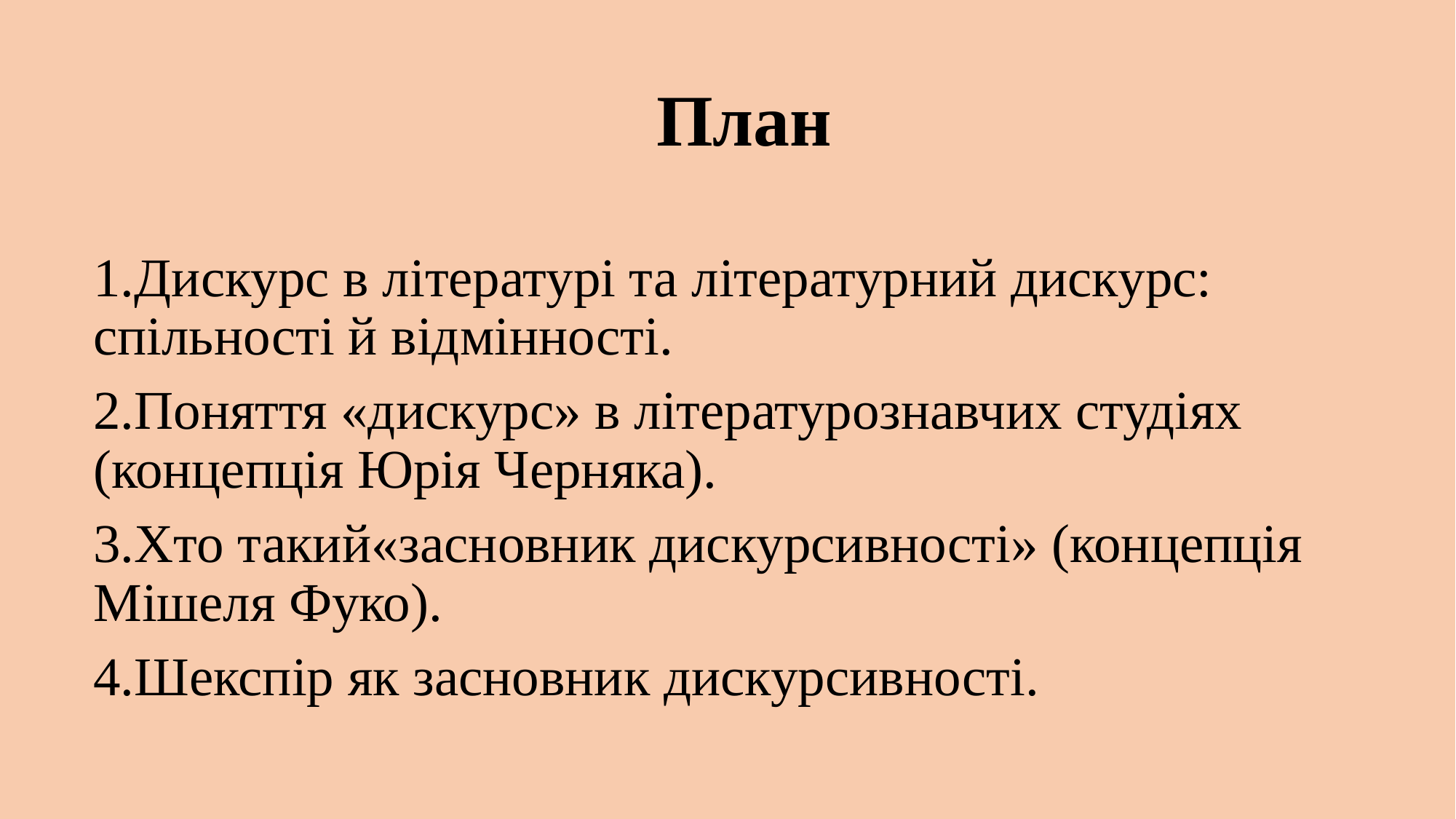

# План
1.Дискурс в літературі та літературний дискурс: спільності й відмінності.
2.Поняття «дискурс» в літературознавчих студіях (концепція Юрія Черняка).
3.Хто такий«засновник дискурсивності» (концепція Мішеля Фуко).
4.Шекспір як засновник дискурсивності.